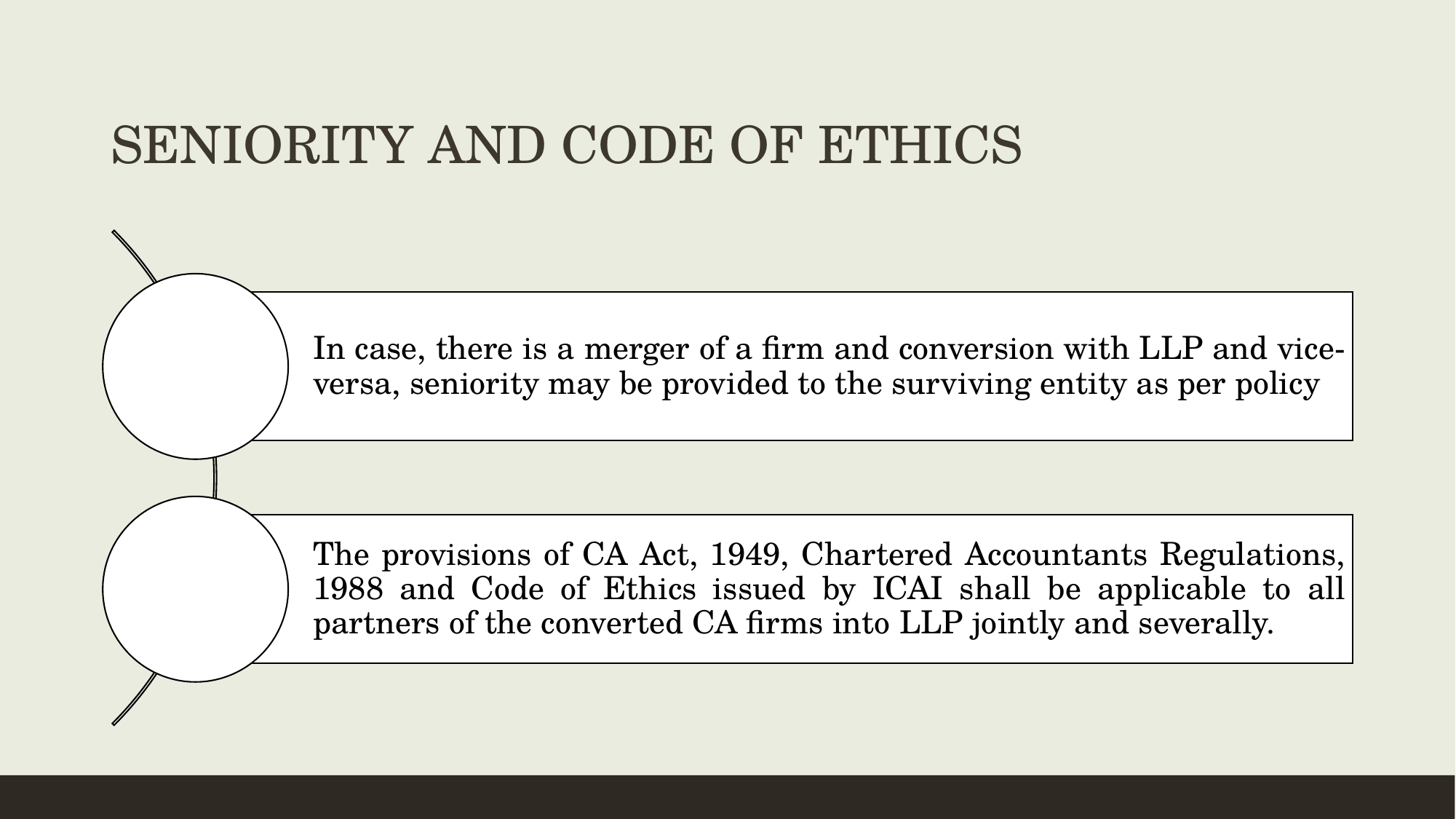

# SENIORITY AND CODE OF ETHICS
In case, there is a merger of a firm and conversion with LLP and vice-versa, seniority may be provided to the surviving entity as per policy
The provisions of CA Act, 1949, Chartered Accountants Regulations, 1988 and Code of Ethics issued by ICAI shall be applicable to all partners of the converted CA firms into LLP jointly and severally.